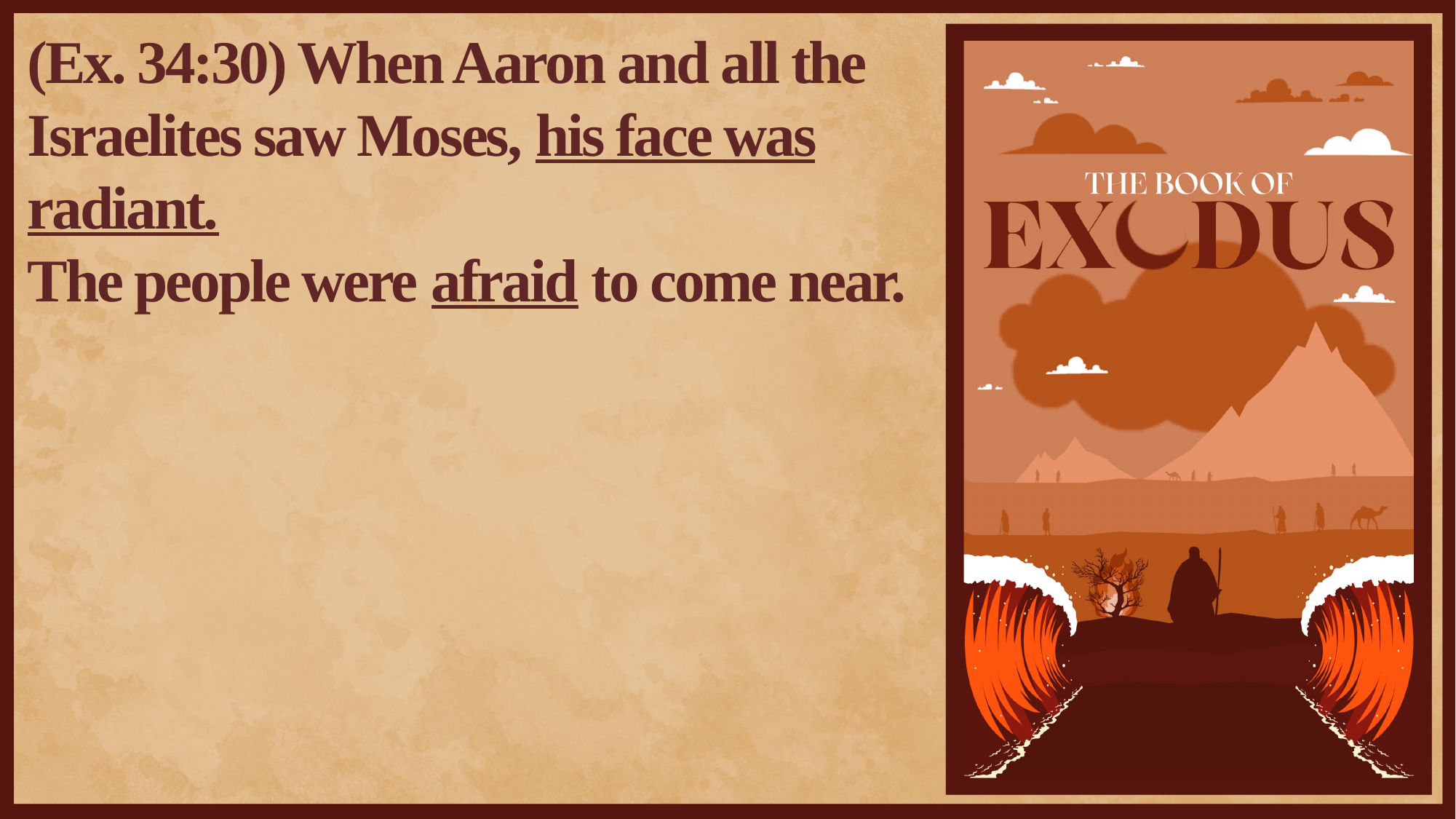

(Ex. 34:30) When Aaron and all the Israelites saw Moses, his face was radiant.
The people were afraid to come near.